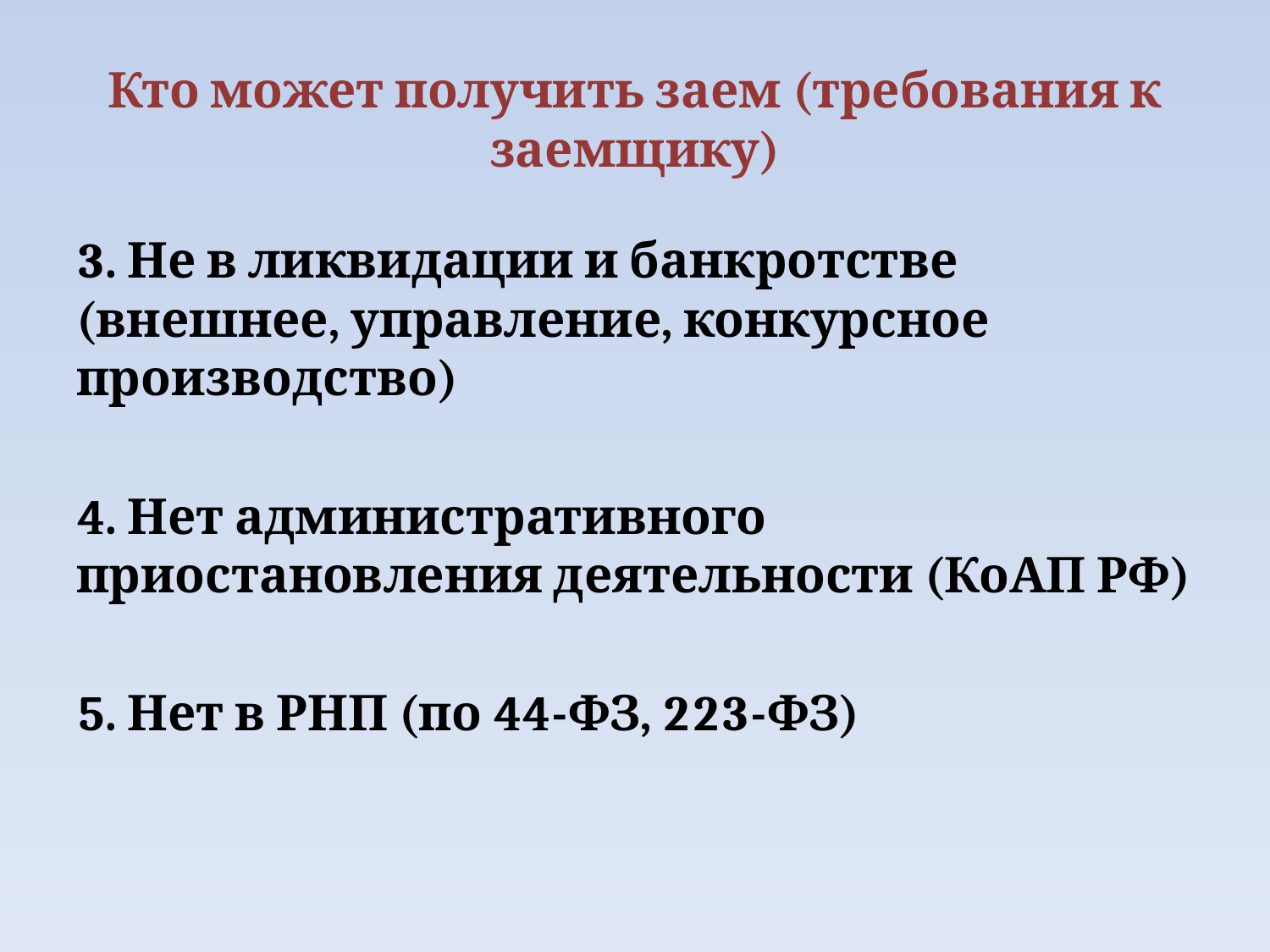

# Кто может получить заем (требования к заемщику)
3. Не в ликвидации и банкротстве (внешнее, управление, конкурсное производство)

4. Нет административного приостановления деятельности (КоАП РФ)

5. Нет в РНП (по 44-ФЗ, 223-ФЗ)